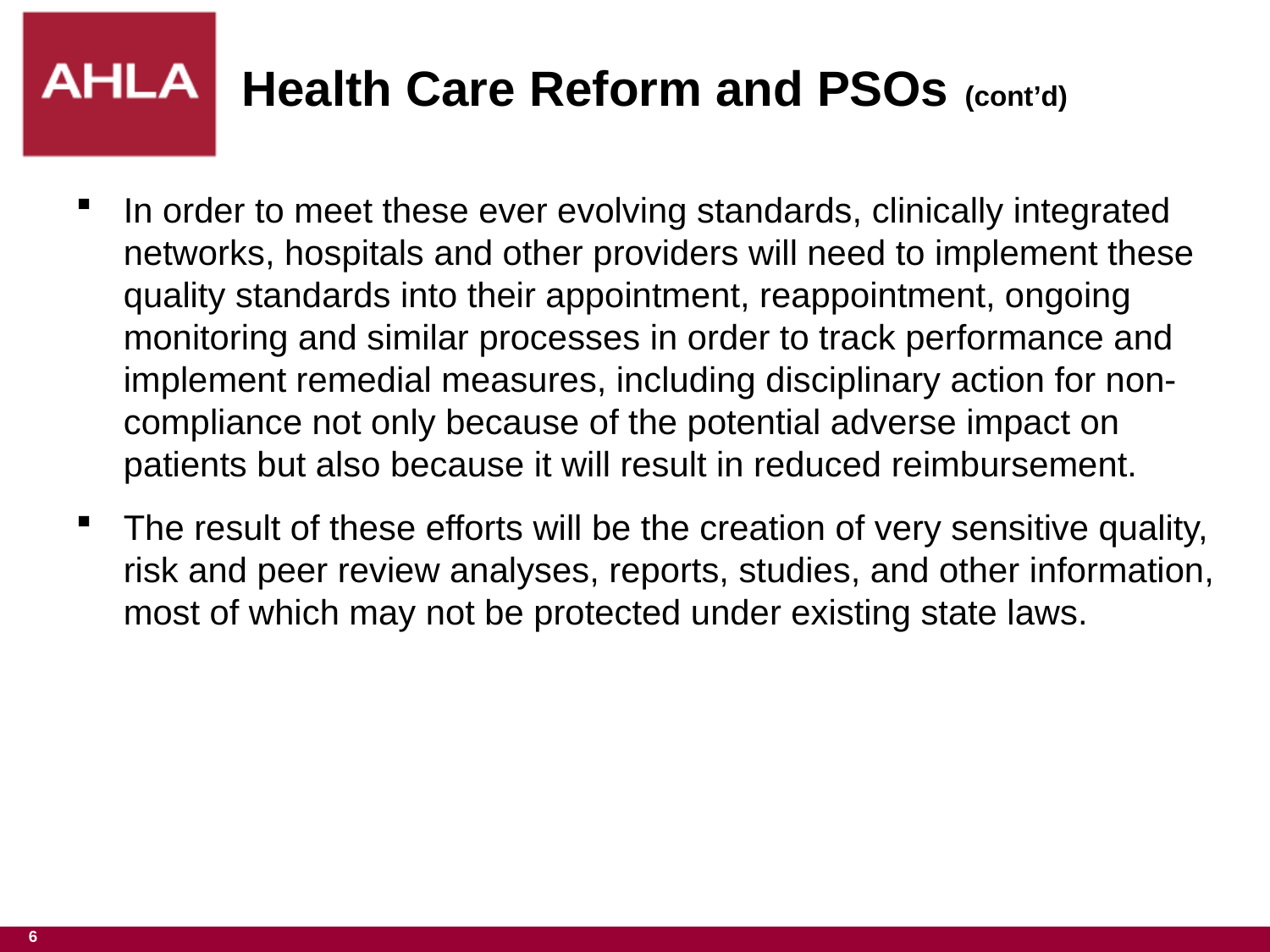

# Health Care Reform and PSOs (cont’d)
In order to meet these ever evolving standards, clinically integrated networks, hospitals and other providers will need to implement these quality standards into their appointment, reappointment, ongoing monitoring and similar processes in order to track performance and implement remedial measures, including disciplinary action for non-compliance not only because of the potential adverse impact on patients but also because it will result in reduced reimbursement.
The result of these efforts will be the creation of very sensitive quality, risk and peer review analyses, reports, studies, and other information, most of which may not be protected under existing state laws.